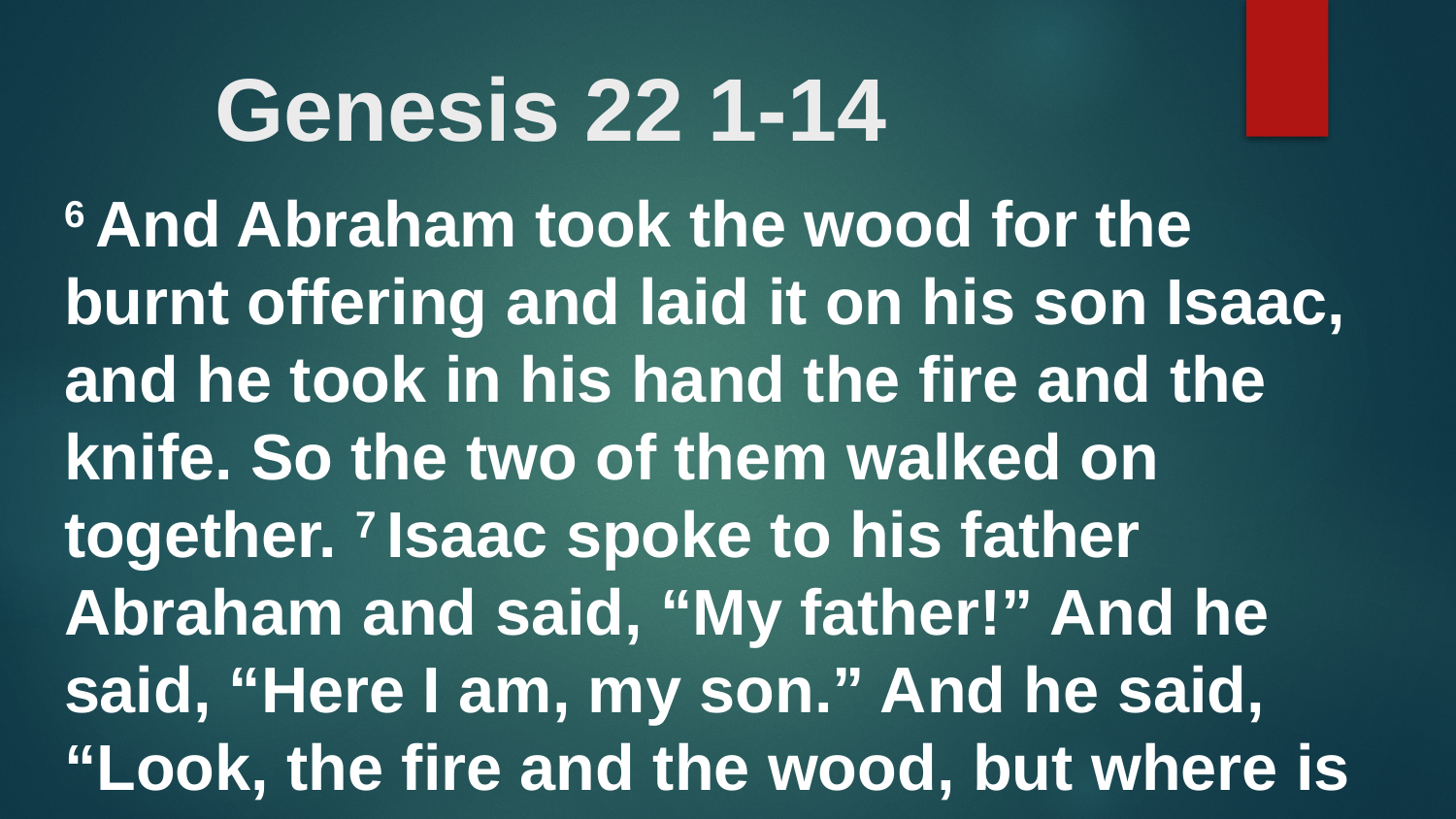

# Genesis 22 1-14
6 And Abraham took the wood for the burnt offering and laid it on his son Isaac, and he took in his hand the fire and the knife. So the two of them walked on together. 7 Isaac spoke to his father Abraham and said, “My father!” And he said, “Here I am, my son.” And he said, “Look, the fire and the wood, but where is the lamb for the burnt offering?”